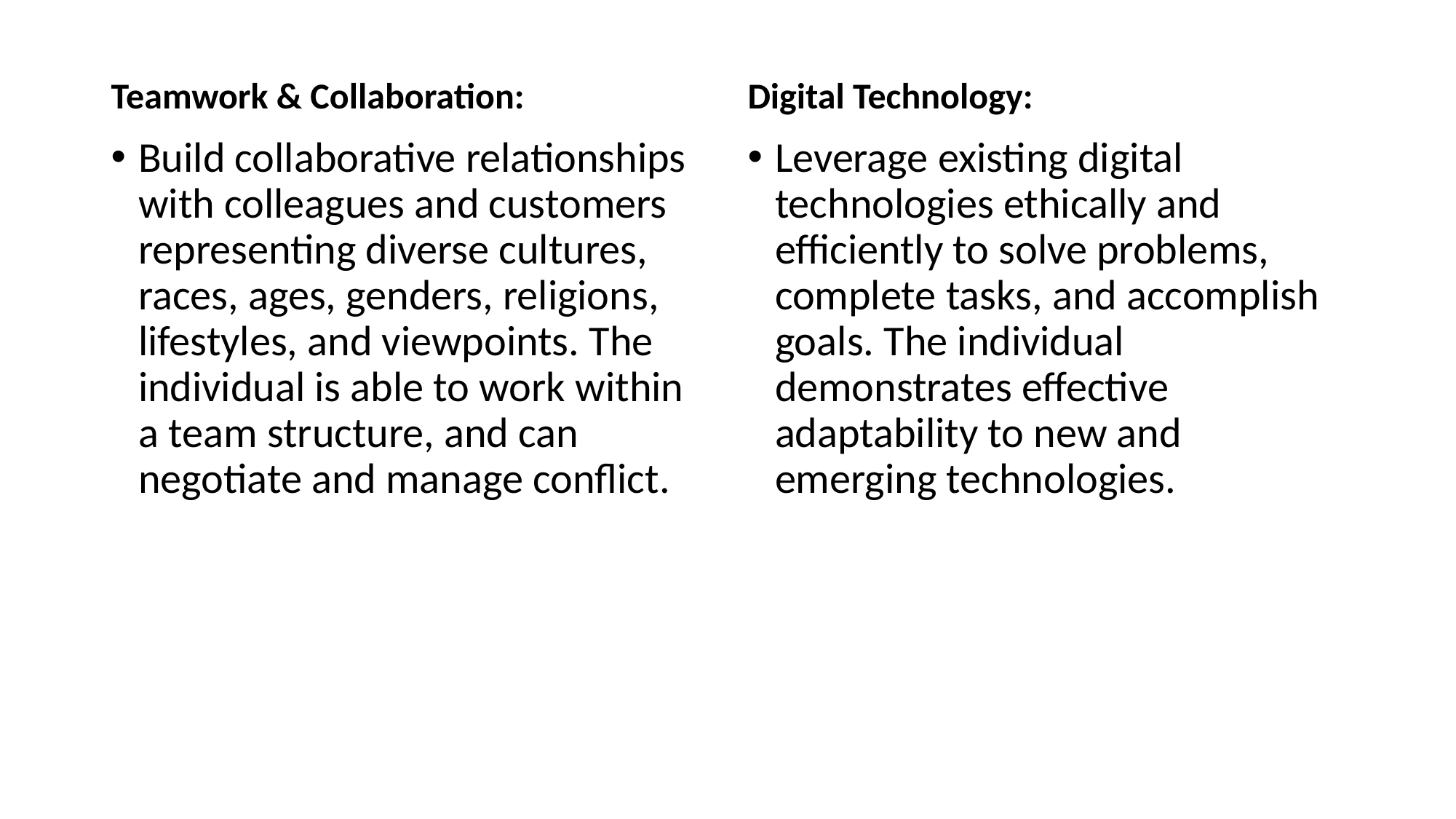

Teamwork & Collaboration:
Digital Technology:
Build collaborative relationships with colleagues and customers representing diverse cultures, races, ages, genders, religions, lifestyles, and viewpoints. The individual is able to work within a team structure, and can negotiate and manage conflict. ​
Leverage existing digital technologies ethically and efficiently to solve problems, complete tasks, and accomplish goals. The individual demonstrates effective adaptability to new and emerging technologies.​